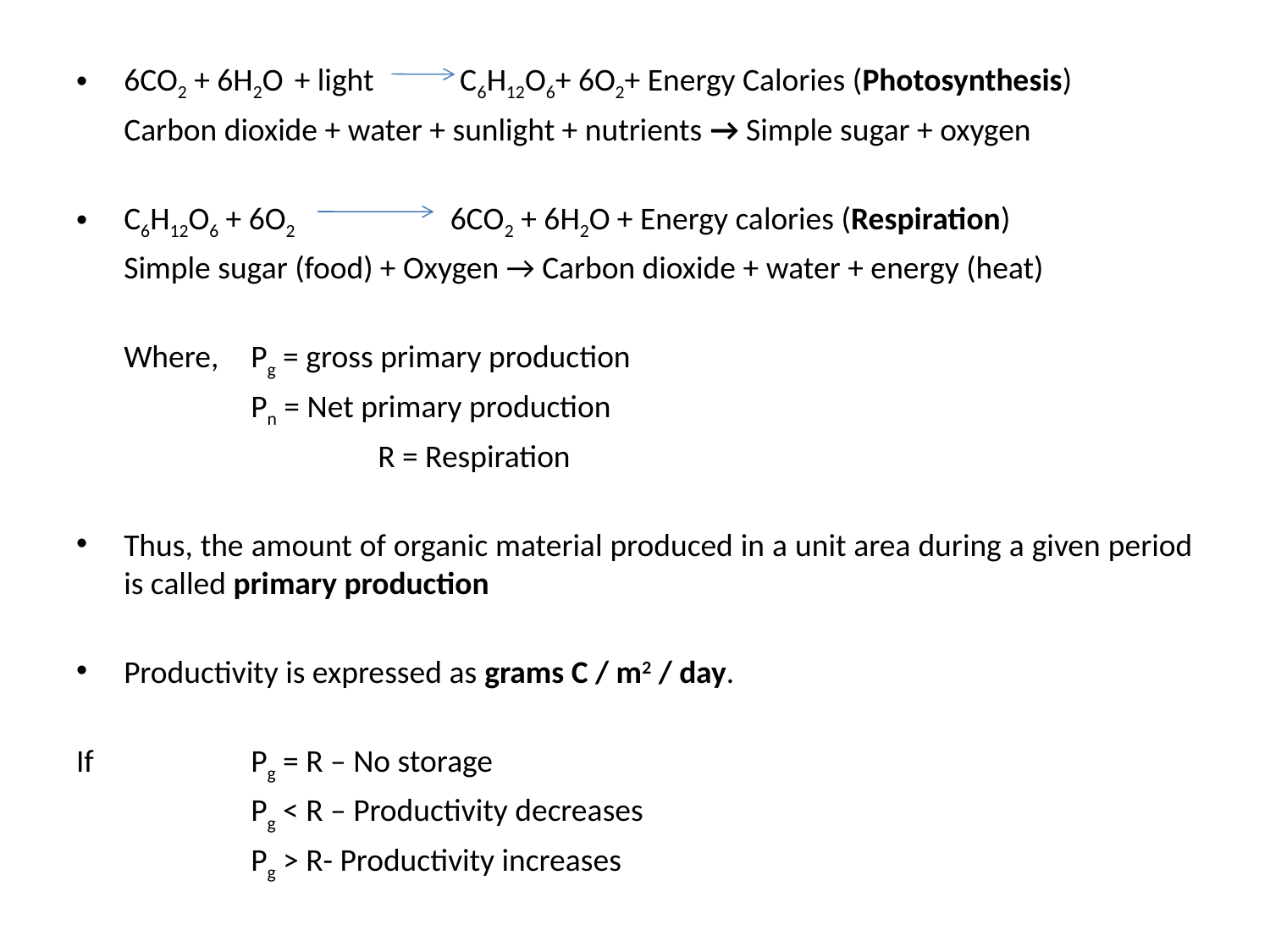

6CO2 + 6H2O  + light            C6H12O6+ 6O2+ Energy Calories (Photosynthesis)
	Carbon dioxide + water + sunlight + nutrients → Simple sugar + oxygen

C6H12O6 + 6O2                      6CO2 + 6H2O + Energy calories (Respiration)
	Simple sugar (food) + Oxygen → Carbon dioxide + water + energy (heat)

	Where, 	Pg = gross primary production
	           	Pn = Net primary production
			R = Respiration

Thus, the amount of organic material produced in a unit area during a given period is called primary production

Productivity is expressed as grams C / m2 / day.

If    		Pg = R – No storage
		Pg < R – Productivity decreases
		Pg > R- Productivity increases